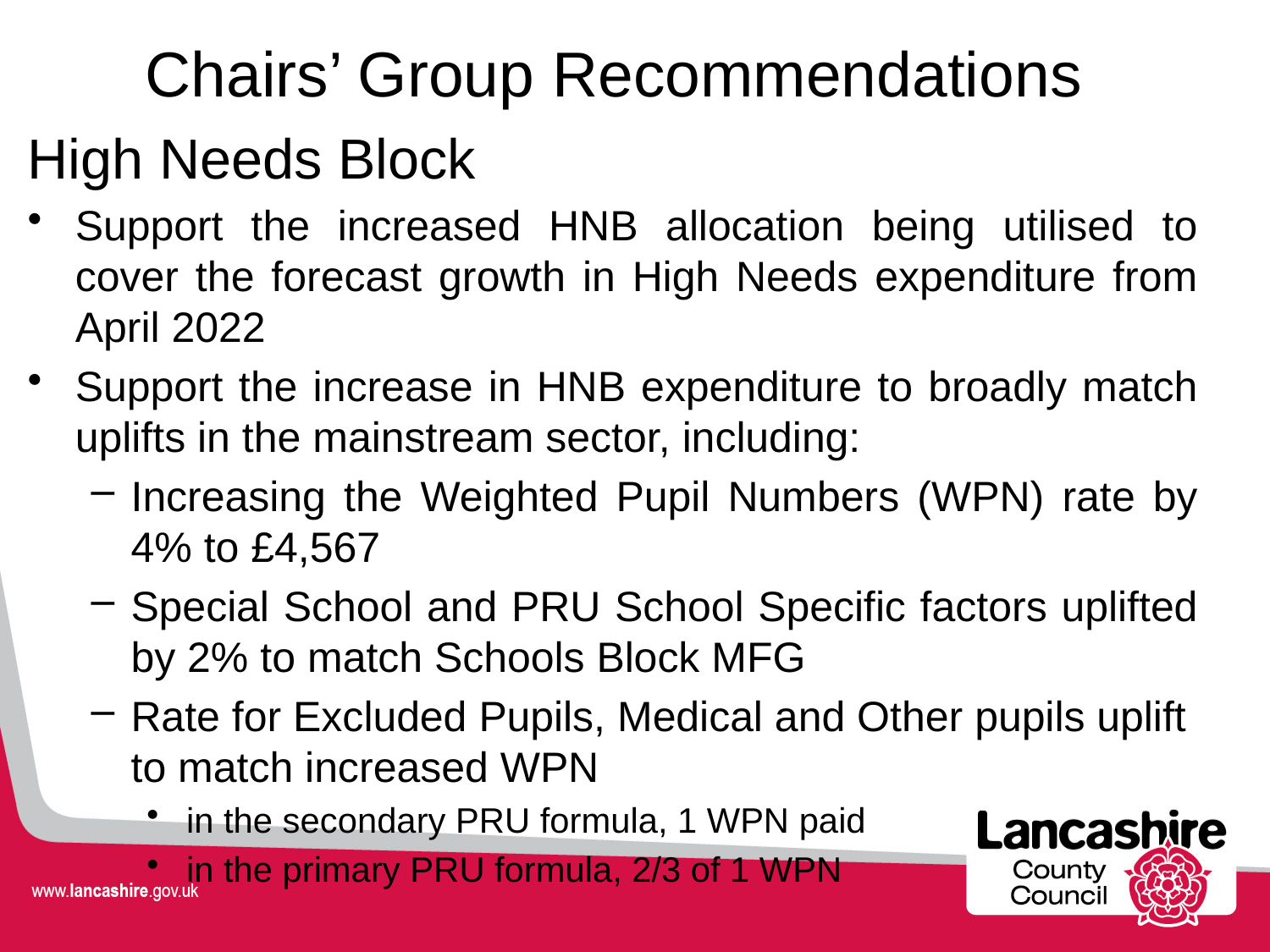

# Chairs’ Group Recommendations
High Needs Block
Support the increased HNB allocation being utilised to cover the forecast growth in High Needs expenditure from April 2022
Support the increase in HNB expenditure to broadly match uplifts in the mainstream sector, including:
Increasing the Weighted Pupil Numbers (WPN) rate by 4% to £4,567
Special School and PRU School Specific factors uplifted by 2% to match Schools Block MFG
Rate for Excluded Pupils, Medical and Other pupils uplift to match increased WPN
in the secondary PRU formula, 1 WPN paid
in the primary PRU formula, 2/3 of 1 WPN